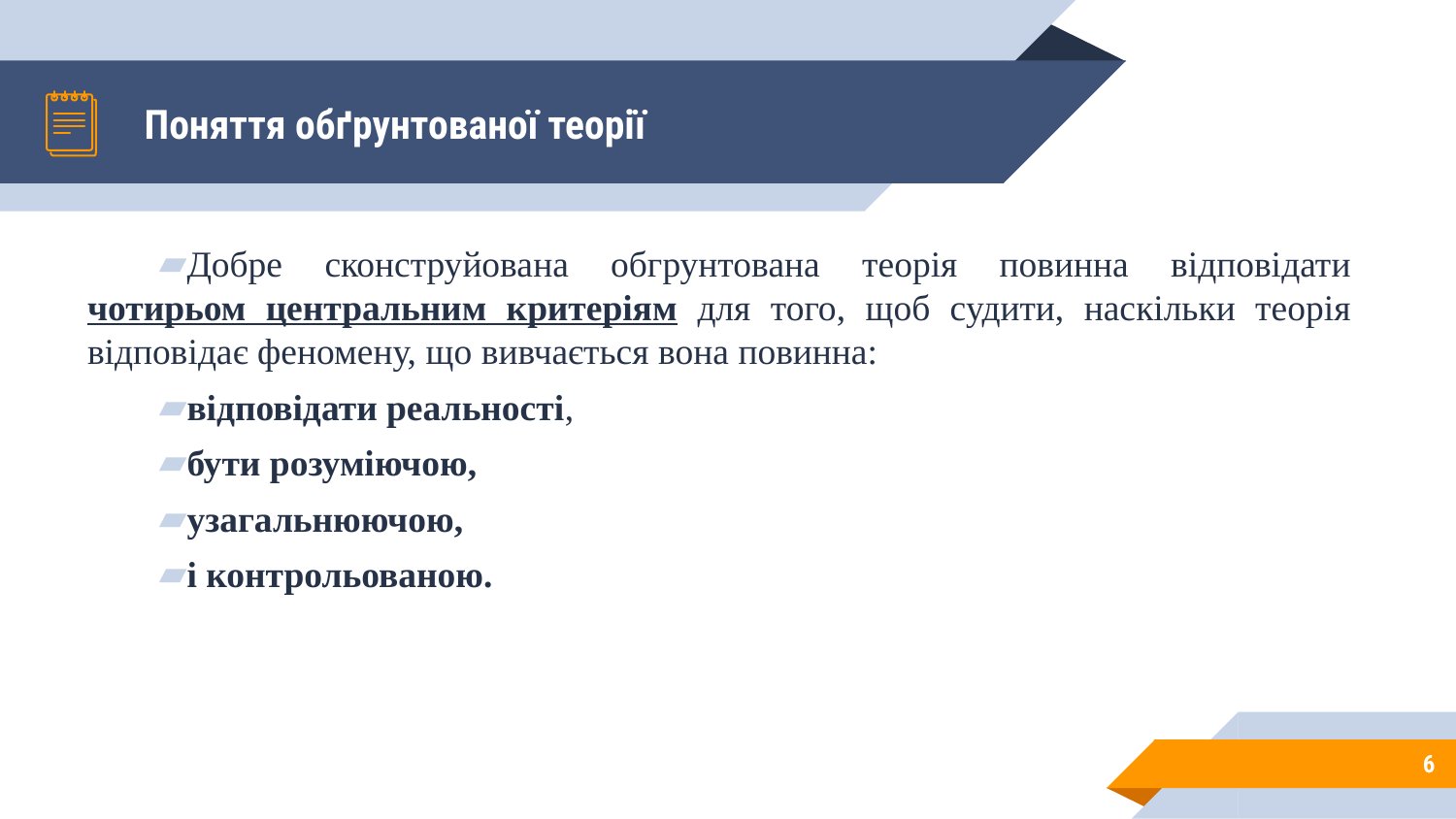

# Поняття обґрунтованої теорії

Добре сконструйована обгрунтована теорія повинна відповідати чотирьом центральним критеріям для того, щоб судити, наскільки теорія відповідає феномену, що вивчається вона повинна:
відповідати реальності,
бути розуміючою,
узагальнюючою,
і контрольованою.
6